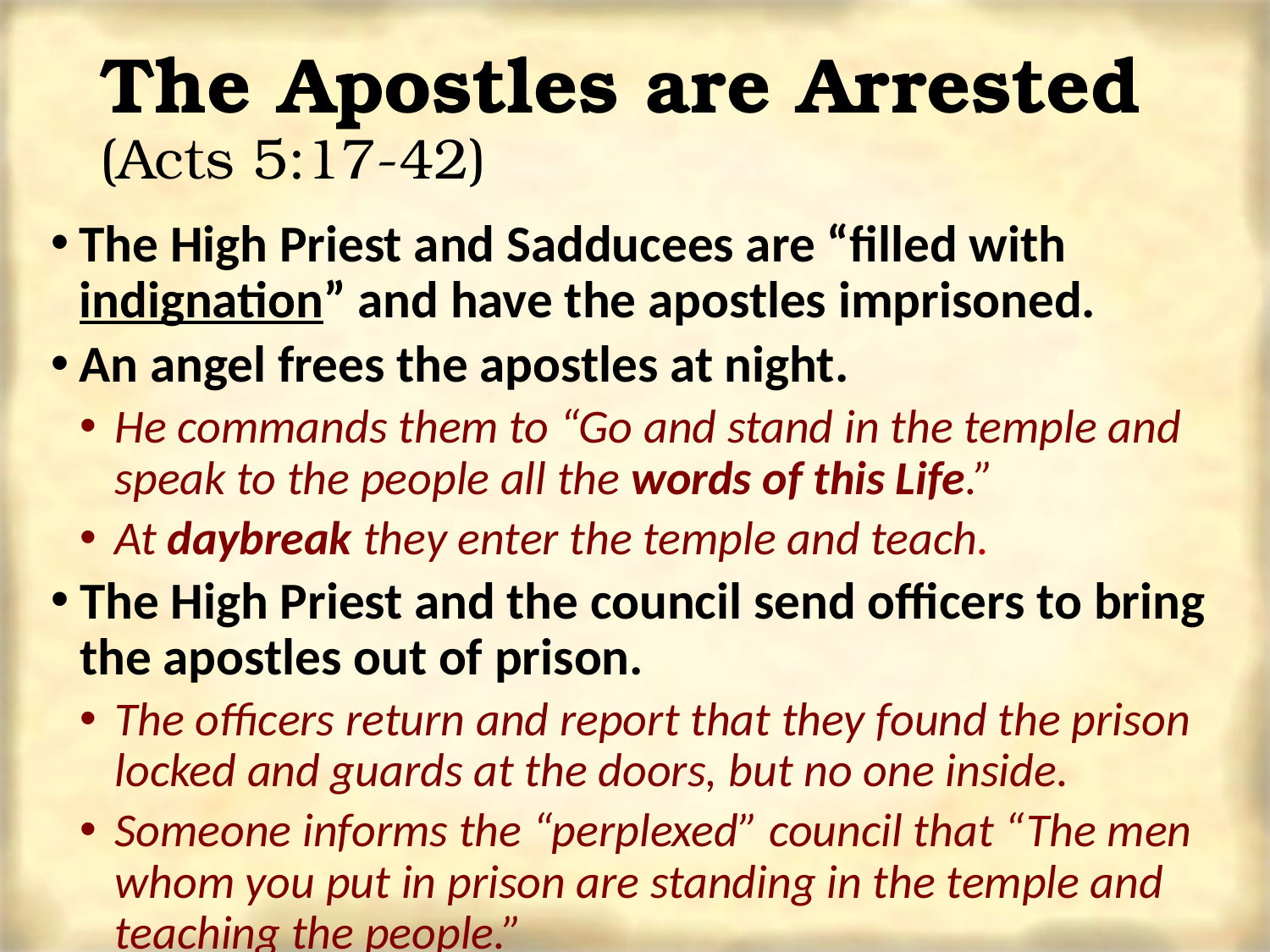

# The Apostles are Arrested (Acts 5:17-42)
The High Priest and Sadducees are “filled with indignation” and have the apostles imprisoned.
An angel frees the apostles at night.
He commands them to “Go and stand in the temple and speak to the people all the words of this Life.”
At daybreak they enter the temple and teach.
The High Priest and the council send officers to bring the apostles out of prison.
The officers return and report that they found the prison locked and guards at the doors, but no one inside.
Someone informs the “perplexed” council that “The men whom you put in prison are standing in the temple and teaching the people.”